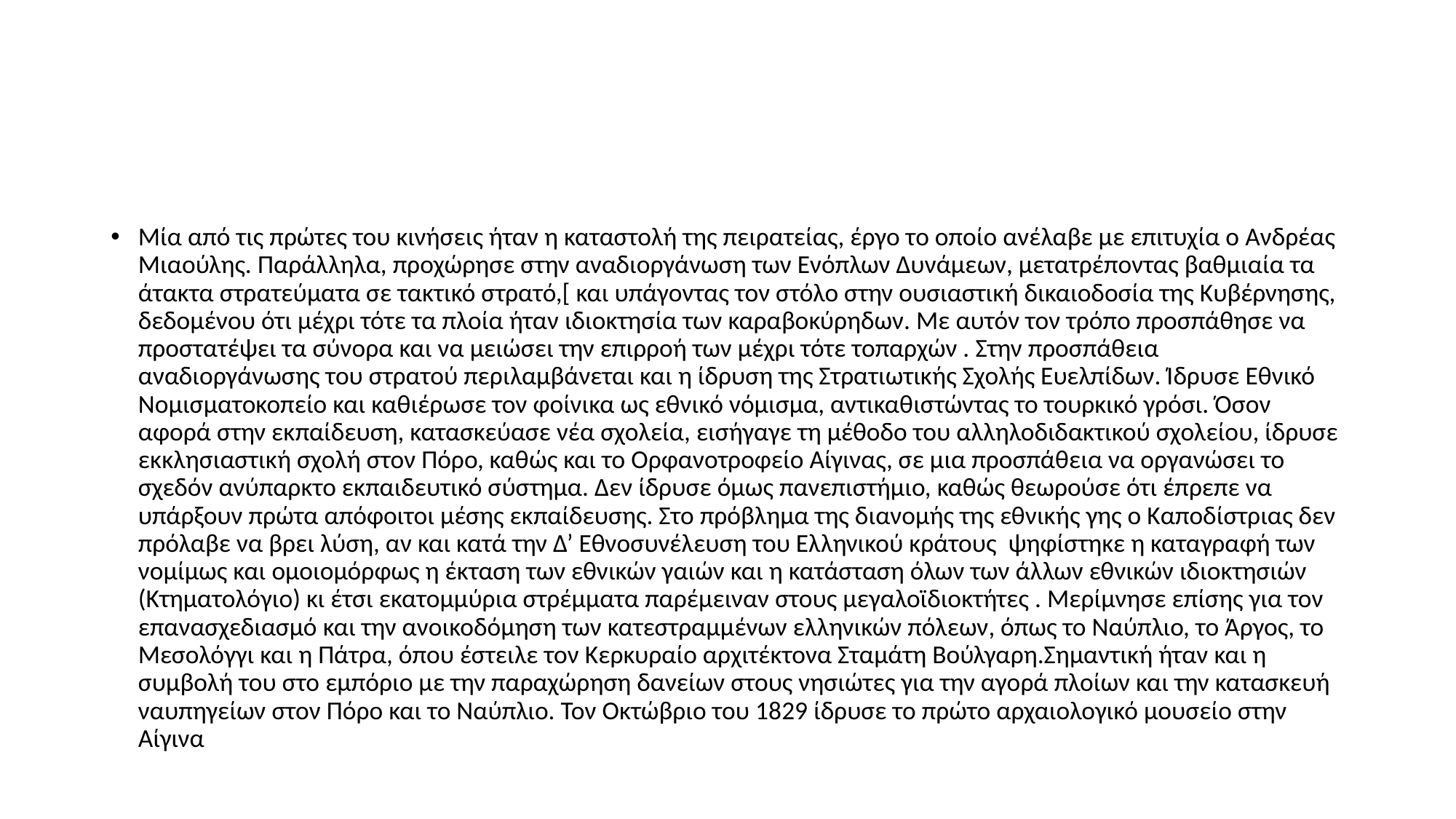

#
Μία από τις πρώτες του κινήσεις ήταν η καταστολή της πειρατείας, έργο το οποίο ανέλαβε με επιτυχία ο Ανδρέας Μιαούλης. Παράλληλα, προχώρησε στην αναδιοργάνωση των Ενόπλων Δυνάμεων, μετατρέποντας βαθμιαία τα άτακτα στρατεύματα σε τακτικό στρατό,[ και υπάγοντας τον στόλο στην ουσιαστική δικαιοδοσία της Κυβέρνησης, δεδομένου ότι μέχρι τότε τα πλοία ήταν ιδιοκτησία των καραβοκύρηδων. Με αυτόν τον τρόπο προσπάθησε να προστατέψει τα σύνορα και να μειώσει την επιρροή των μέχρι τότε τοπαρχών . Στην προσπάθεια αναδιοργάνωσης του στρατού περιλαμβάνεται και η ίδρυση της Στρατιωτικής Σχολής Ευελπίδων. Ίδρυσε Εθνικό Νομισματοκοπείο και καθιέρωσε τον φοίνικα ως εθνικό νόμισμα, αντικαθιστώντας το τουρκικό γρόσι. Όσον αφορά στην εκπαίδευση, κατασκεύασε νέα σχολεία, εισήγαγε τη μέθοδο του αλληλοδιδακτικού σχολείου, ίδρυσε εκκλησιαστική σχολή στον Πόρο, καθώς και το Ορφανοτροφείο Αίγινας, σε μια προσπάθεια να οργανώσει το σχεδόν ανύπαρκτο εκπαιδευτικό σύστημα. Δεν ίδρυσε όμως πανεπιστήμιο, καθώς θεωρούσε ότι έπρεπε να υπάρξουν πρώτα απόφοιτοι μέσης εκπαίδευσης. Στο πρόβλημα της διανομής της εθνικής γης ο Καποδίστριας δεν πρόλαβε να βρει λύση, αν και κατά την Δ’ Εθνοσυνέλευση του Ελληνικού κράτους  ψηφίστηκε η καταγραφή των νομίμως και ομοιομόρφως η έκταση των εθνικών γαιών και η κατάσταση όλων των άλλων εθνικών ιδιοκτησιών (Κτηματολόγιο) κι έτσι εκατομμύρια στρέμματα παρέμειναν στους μεγαλοϊδιοκτήτες . Μερίμνησε επίσης για τον επανασχεδιασμό και την ανοικοδόμηση των κατεστραμμένων ελληνικών πόλεων, όπως το Ναύπλιο, το Άργος, το Μεσολόγγι και η Πάτρα, όπου έστειλε τον Κερκυραίο αρχιτέκτονα Σταμάτη Βούλγαρη.Σημαντική ήταν και η συμβολή του στο εμπόριο με την παραχώρηση δανείων στους νησιώτες για την αγορά πλοίων και την κατασκευή ναυπηγείων στον Πόρο και το Ναύπλιο. Τον Οκτώβριο του 1829 ίδρυσε το πρώτο αρχαιολογικό μουσείο στην Αίγινα